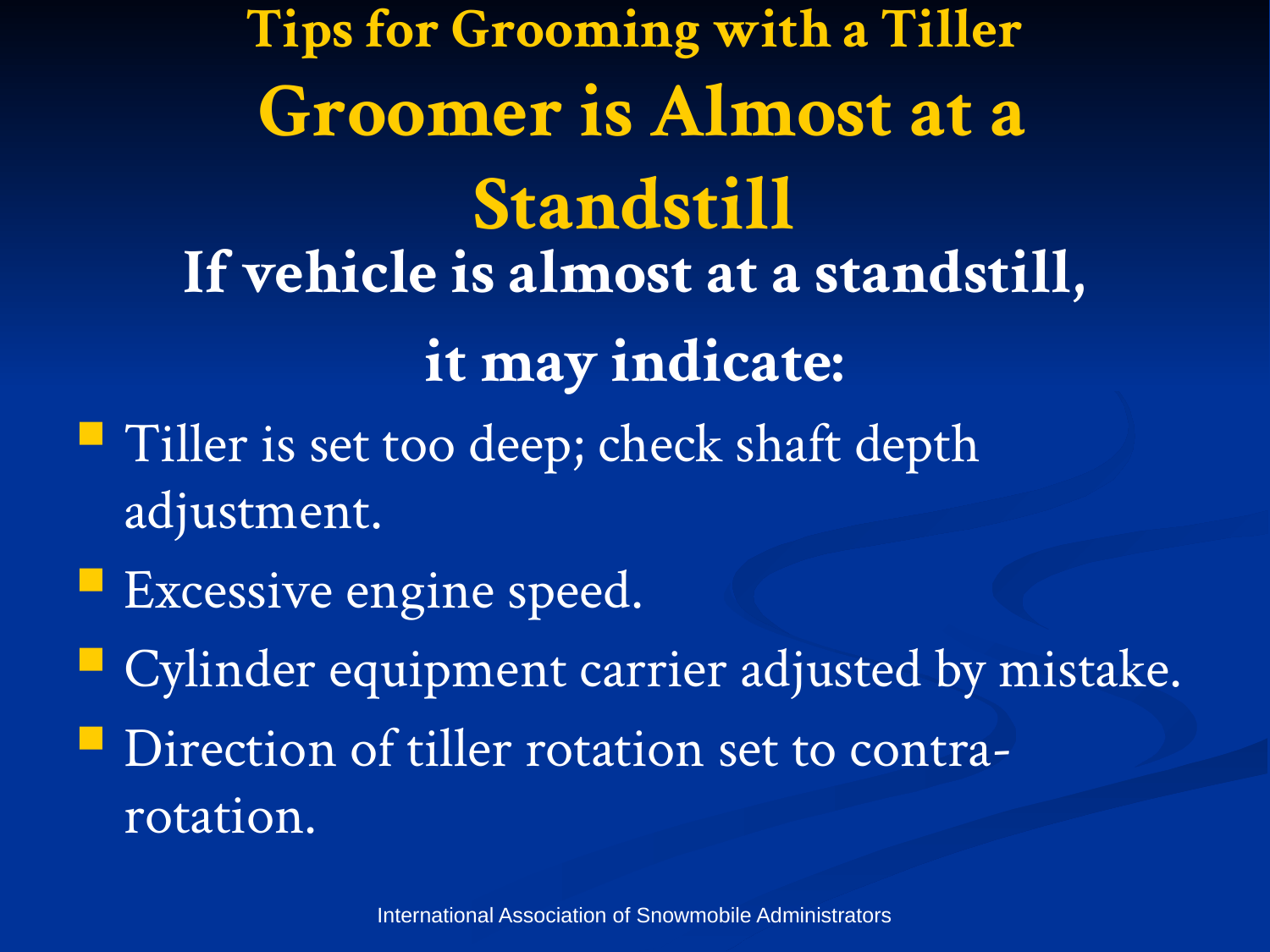

# Tips for Grooming with a Tiller Groomer is Almost at a Standstill
If vehicle is almost at a standstill,
it may indicate:
Tiller is set too deep; check shaft depth adjustment.
Excessive engine speed.
Cylinder equipment carrier adjusted by mistake.
Direction of tiller rotation set to contra-rotation.
International Association of Snowmobile Administrators